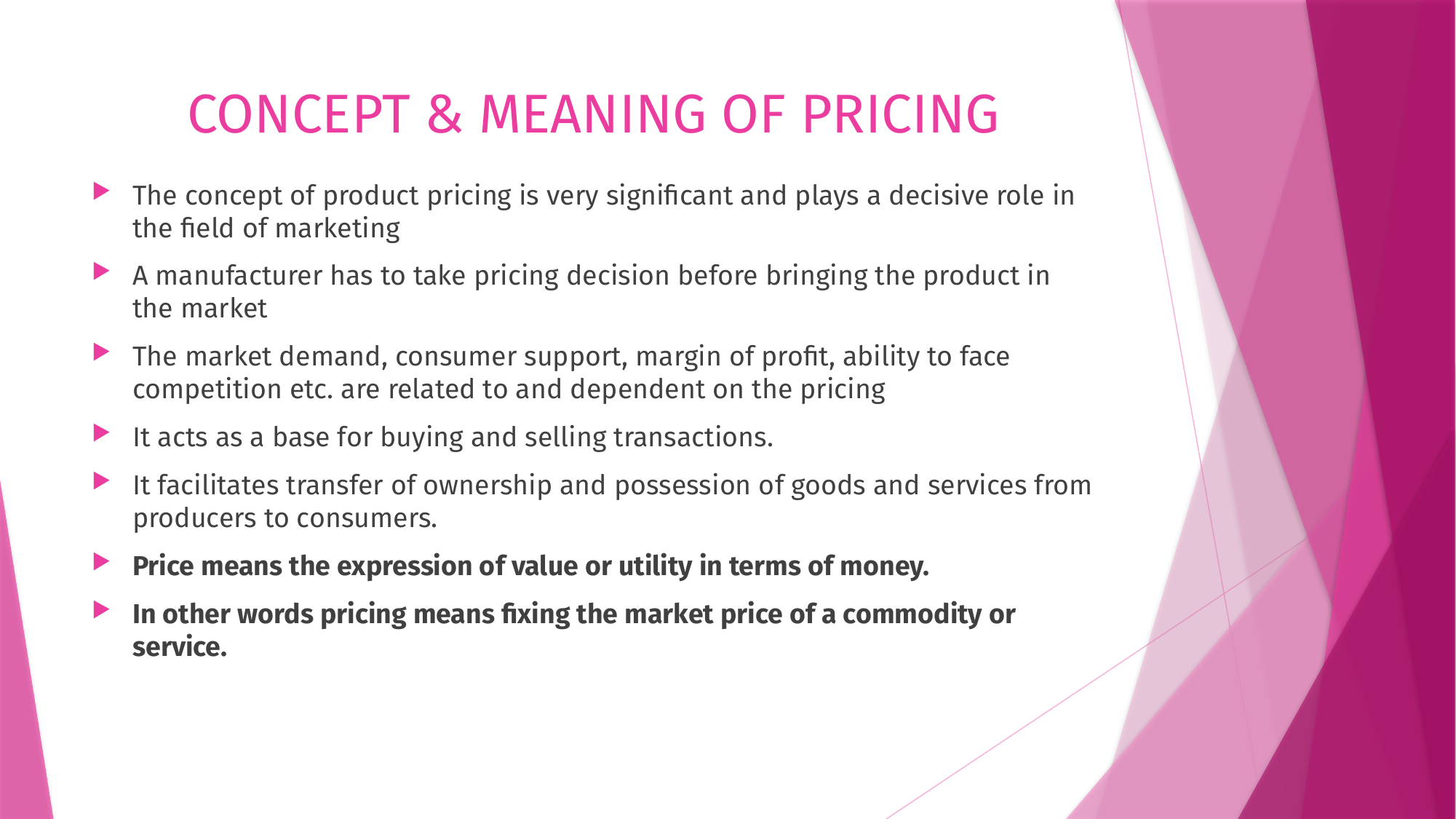

# CONCEPT & MEANING OF PRICING
The concept of product pricing is very significant and plays a decisive role in the field of marketing
A manufacturer has to take pricing decision before bringing the product in the market
The market demand, consumer support, margin of profit, ability to face competition etc. are related to and dependent on the pricing
It acts as a base for buying and selling transactions.
It facilitates transfer of ownership and possession of goods and services from producers to consumers.
Price means the expression of value or utility in terms of money.
In other words pricing means fixing the market price of a commodity or service.